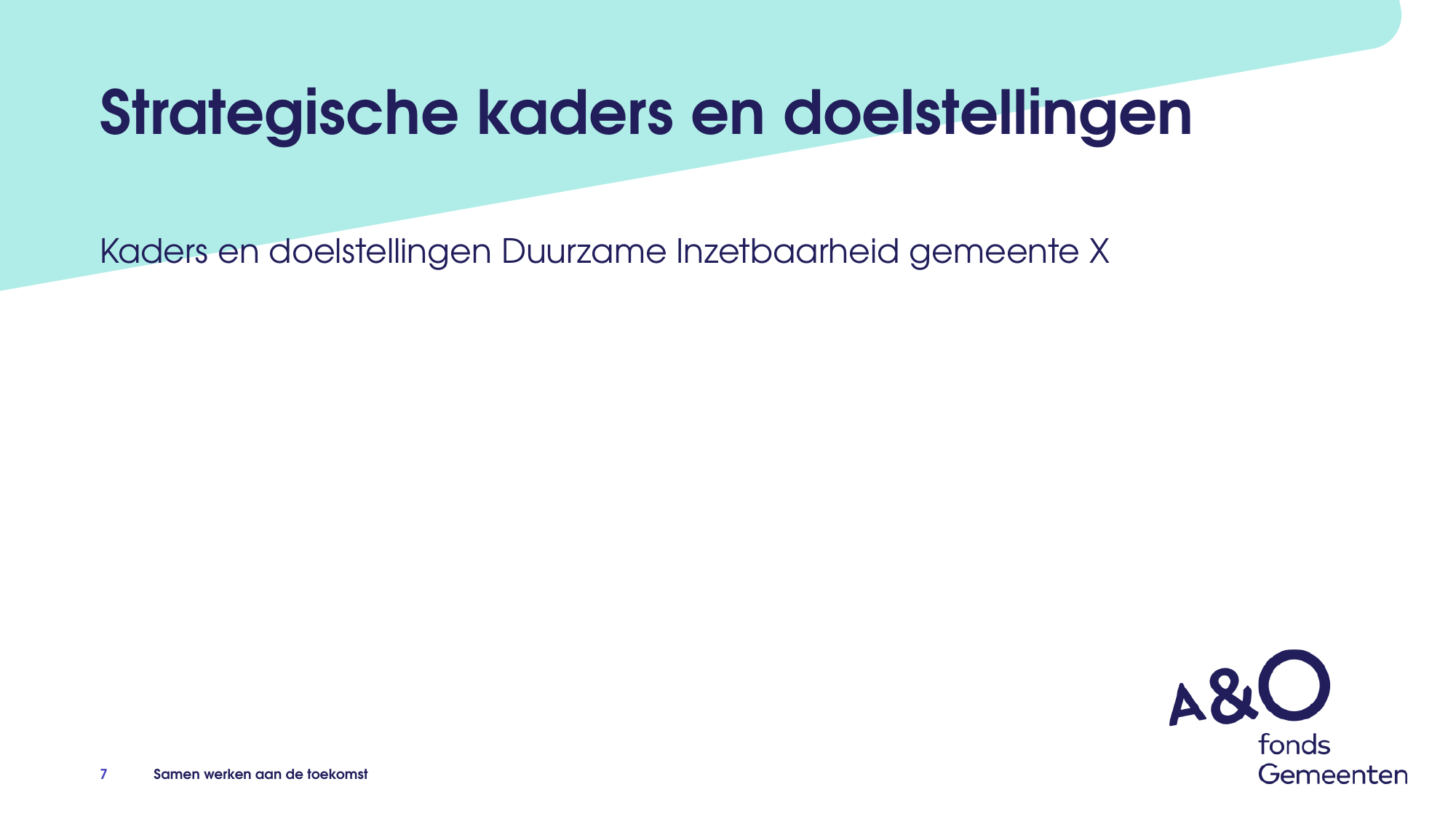

# Strategische kaders en doelstellingen
Kaders en doelstellingen Duurzame Inzetbaarheid gemeente X
7